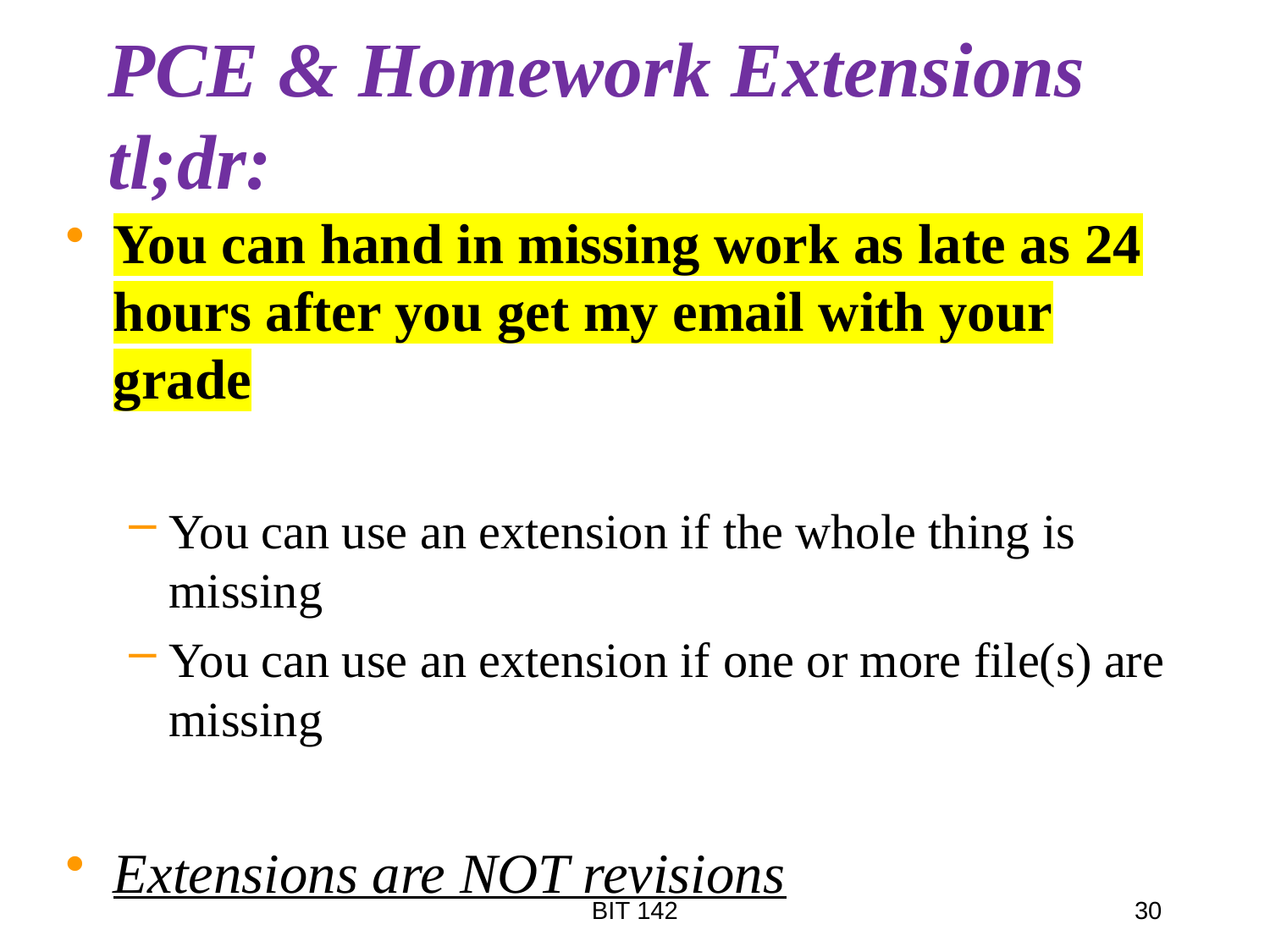

# PCE & Homework Extensions tl;dr:
You can hand in missing work as late as 24 hours after you get my email with your grade

You can use an extension if the whole thing is missing
You can use an extension if one or more file(s) are missing

Extensions are NOT revisions
BIT 142
30